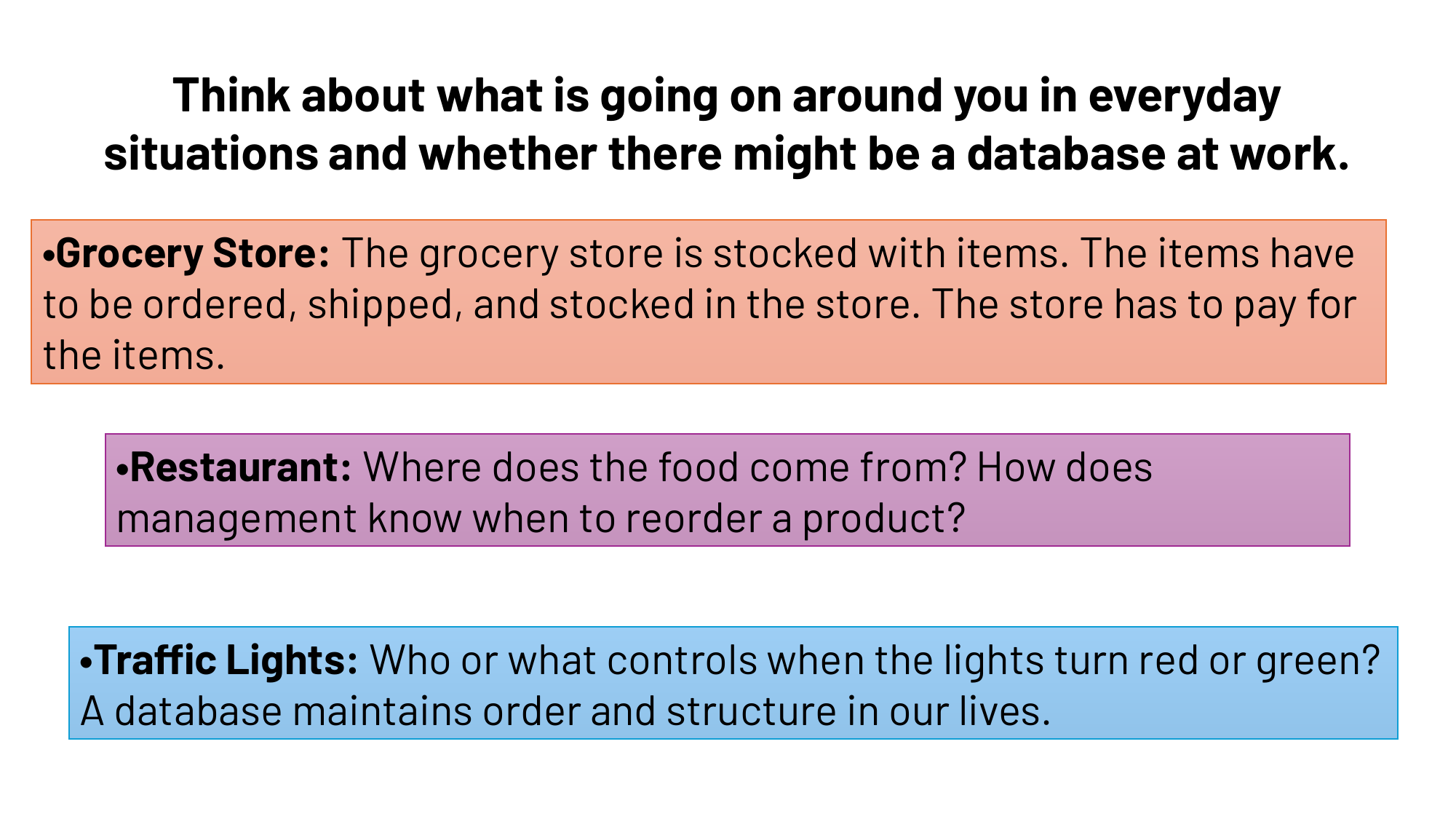

Think about what is going on around you in everyday situations and whether there might be a database at work.
•Grocery Store: The grocery store is stocked with items. The items have to be ordered, shipped, and stocked in the store. The store has to pay for the items.
•Restaurant: Where does the food come from? How does management know when to reorder a product?
•Traffic Lights: Who or what controls when the lights turn red or green?
A database maintains order and structure in our lives.